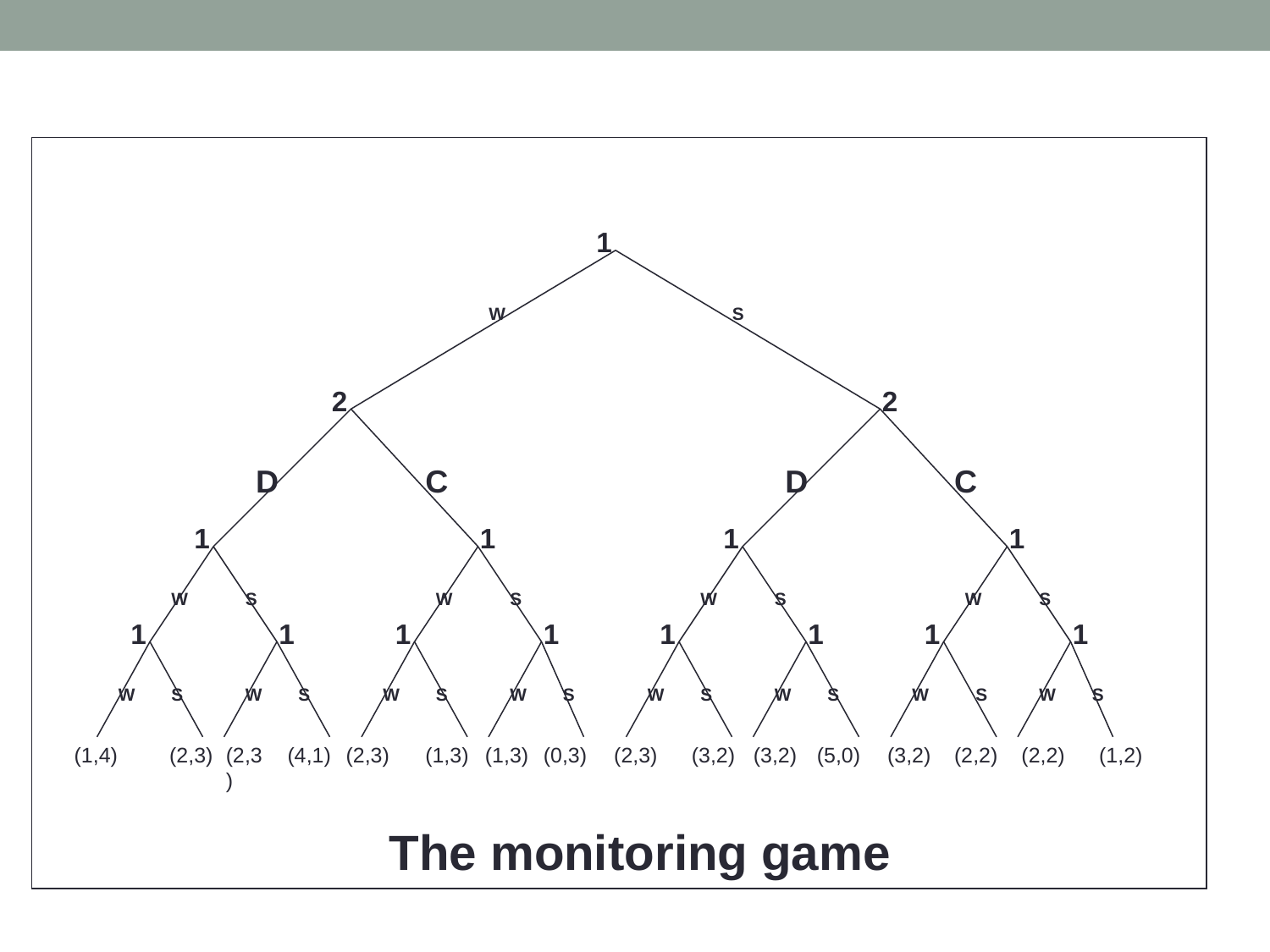

1

W
S
2
2

D
C
D
C
1
1
1
1

W
S
W
S
W
S
W
S
1
1
1
1
1
1
1
1

W
S
W
S
W
S
W
S
W
S
W
S
W
S
W
S
(1,4)
(2,3)
(2,3)
(4,1)
(2,3)
(1,3)
(1,3)
(0,3)
(2,3)
(3,2)
(3,2)
(5,0)
(3,2)
(2,2)
(2,2)
(1,2)
The monitoring game